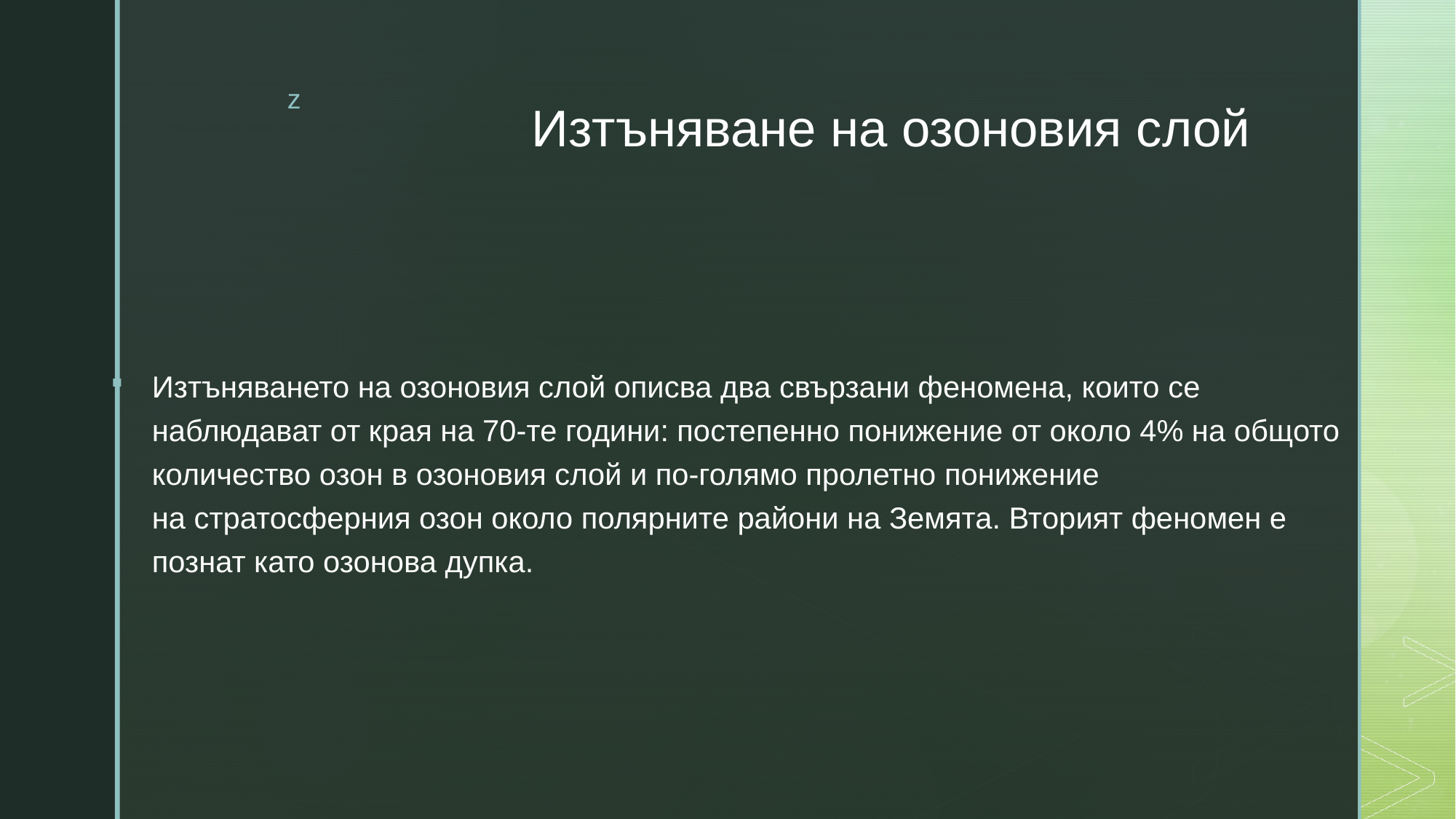

# Изтъняване на озоновия слой
Изтъняването на озоновия слой описва два свързани феномена, които се наблюдават от края на 70-те години: постепенно понижение от около 4% на общото количество озон в озоновия слой и по-голямо пролетно понижение на стратосферния озон около полярните райони на Земята. Вторият феномен е познат като озонова дупка.